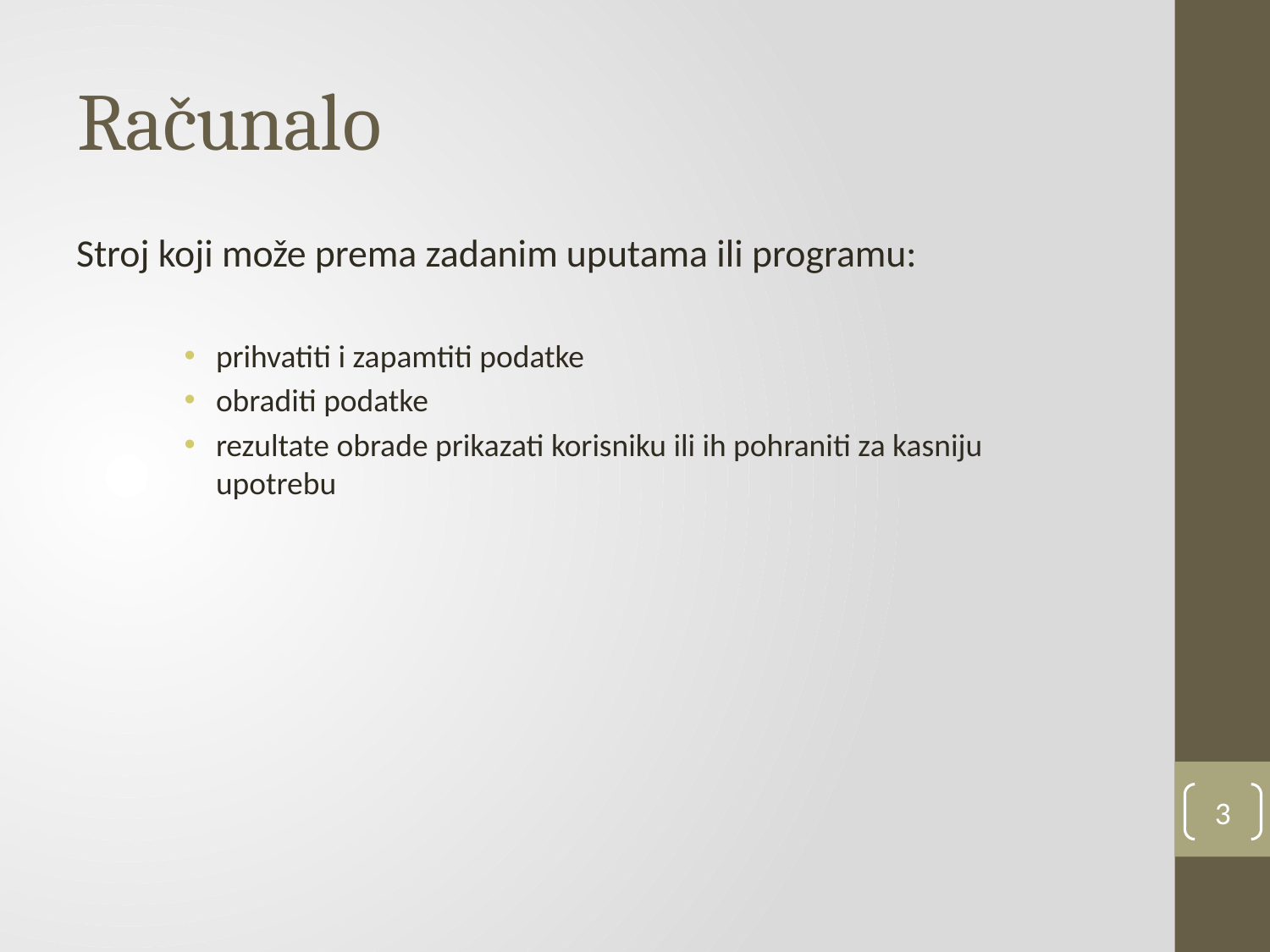

# Računalo
Stroj koji može prema zadanim uputama ili programu:

prihvatiti i zapamtiti podatke
obraditi podatke
rezultate obrade prikazati korisniku ili ih pohraniti za kasniju upotrebu

3